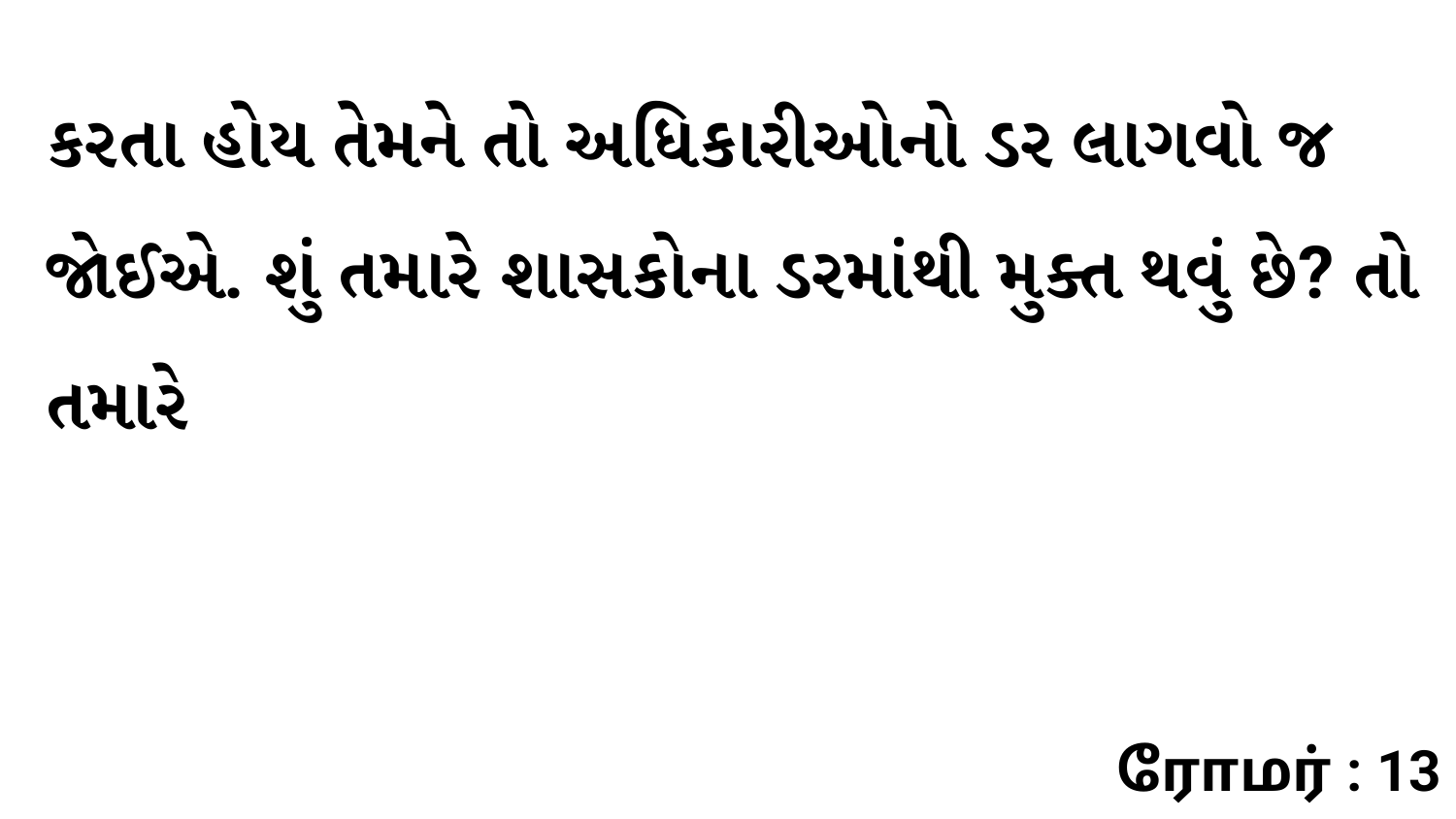

કરતા હોય તેમને તો અધિકારીઓનો ડર લાગવો જ જોઈએ. શું તમારે શાસકોના ડરમાંથી મુક્ત થવું છે? તો તમારે
ரோமர் : 13